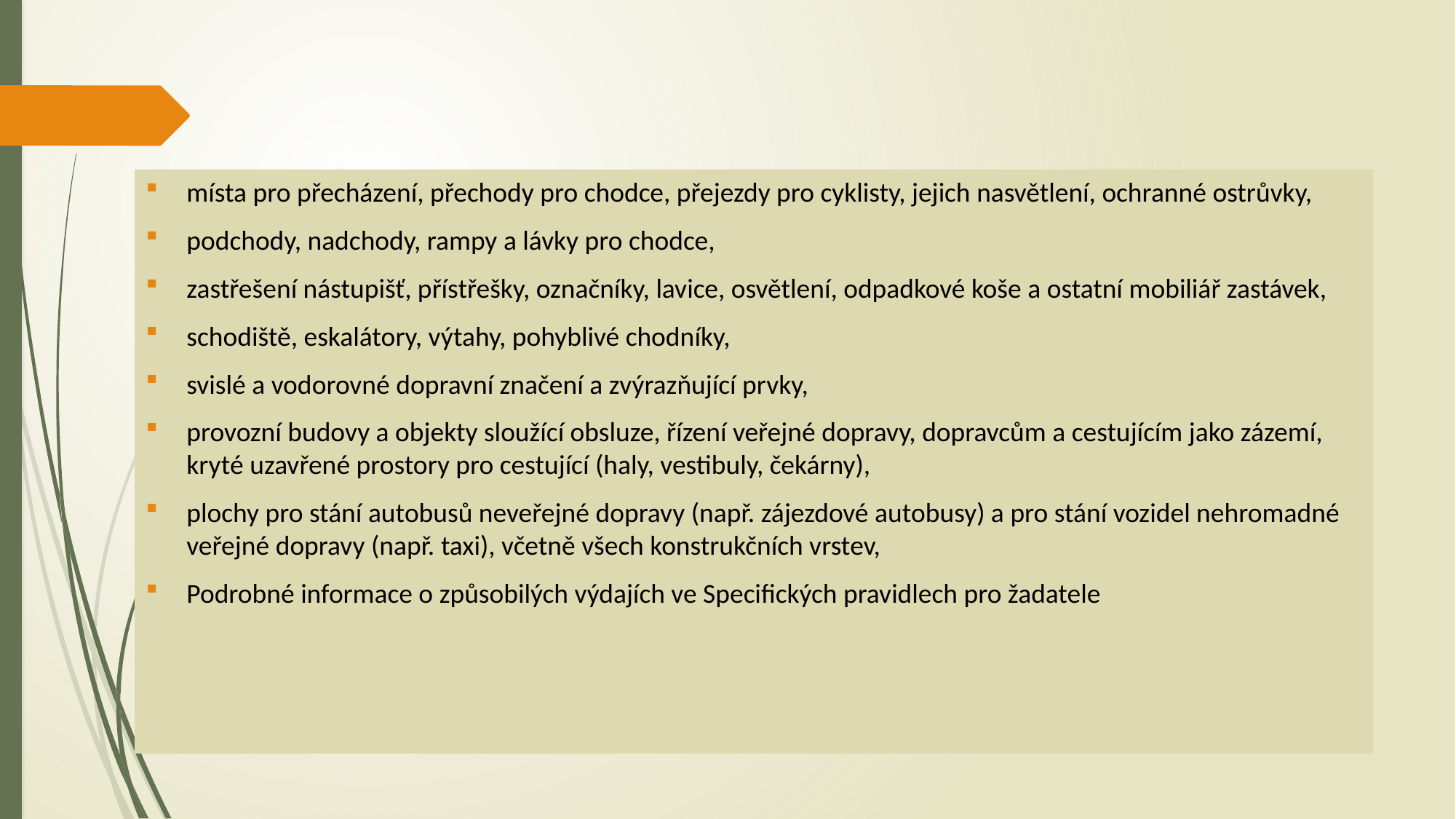

místa pro přecházení, přechody pro chodce, přejezdy pro cyklisty, jejich nasvětlení, ochranné ostrůvky,
podchody, nadchody, rampy a lávky pro chodce,
zastřešení nástupišť, přístřešky, označníky, lavice, osvětlení, odpadkové koše a ostatní mobiliář zastávek,
schodiště, eskalátory, výtahy, pohyblivé chodníky,
svislé a vodorovné dopravní značení a zvýrazňující prvky,
provozní budovy a objekty sloužící obsluze, řízení veřejné dopravy, dopravcům a cestujícím jako zázemí, kryté uzavřené prostory pro cestující (haly, vestibuly, čekárny),
plochy pro stání autobusů neveřejné dopravy (např. zájezdové autobusy) a pro stání vozidel nehromadné veřejné dopravy (např. taxi), včetně všech konstrukčních vrstev,
Podrobné informace o způsobilých výdajích ve Specifických pravidlech pro žadatele